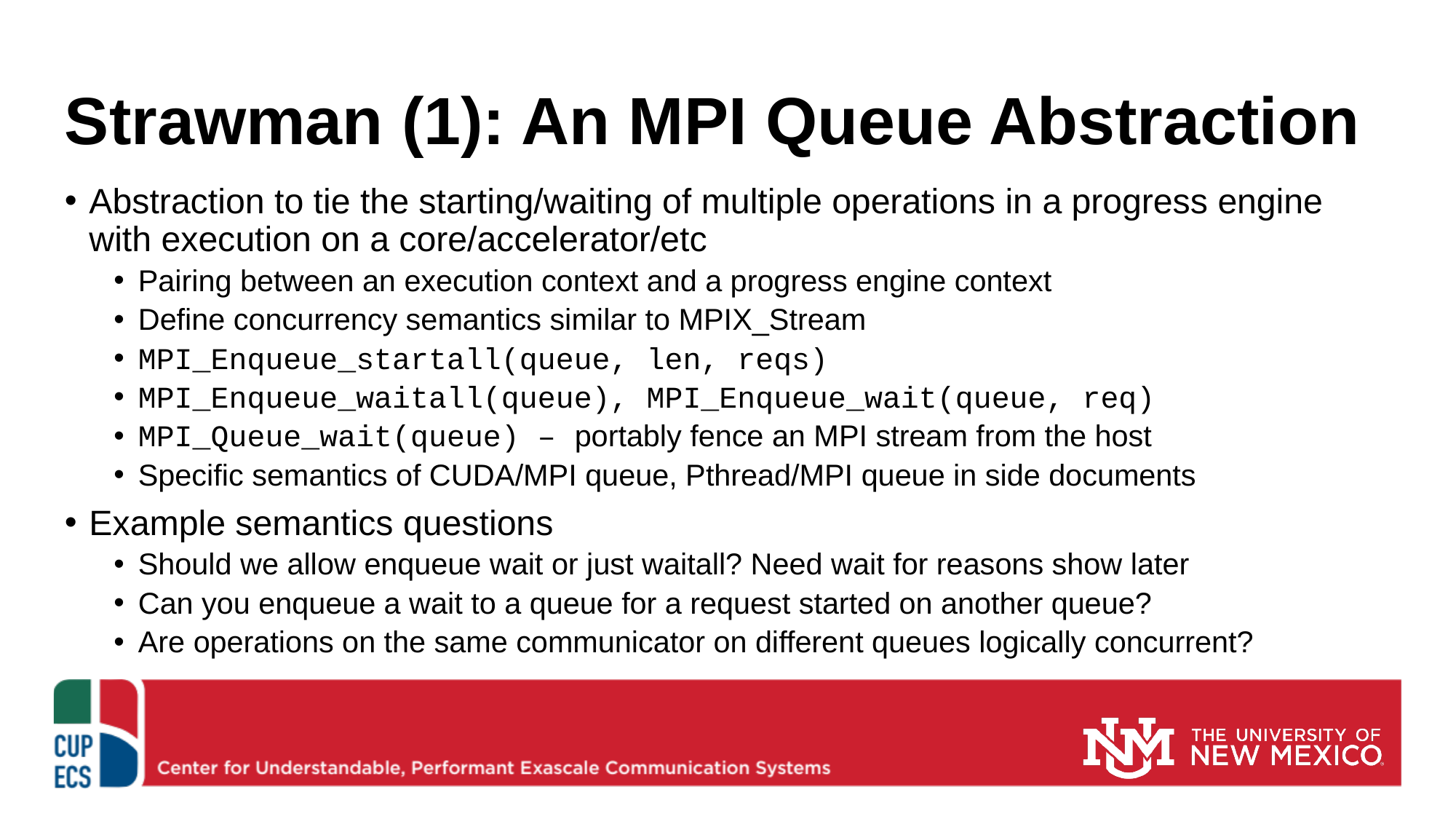

# Strawman (1): An MPI Queue Abstraction
Abstraction to tie the starting/waiting of multiple operations in a progress engine with execution on a core/accelerator/etc
Pairing between an execution context and a progress engine context
Define concurrency semantics similar to MPIX_Stream
MPI_Enqueue_startall(queue, len, reqs)
MPI_Enqueue_waitall(queue), MPI_Enqueue_wait(queue, req)
MPI_Queue_wait(queue) – portably fence an MPI stream from the host
Specific semantics of CUDA/MPI queue, Pthread/MPI queue in side documents
Example semantics questions
Should we allow enqueue wait or just waitall? Need wait for reasons show later
Can you enqueue a wait to a queue for a request started on another queue?
Are operations on the same communicator on different queues logically concurrent?